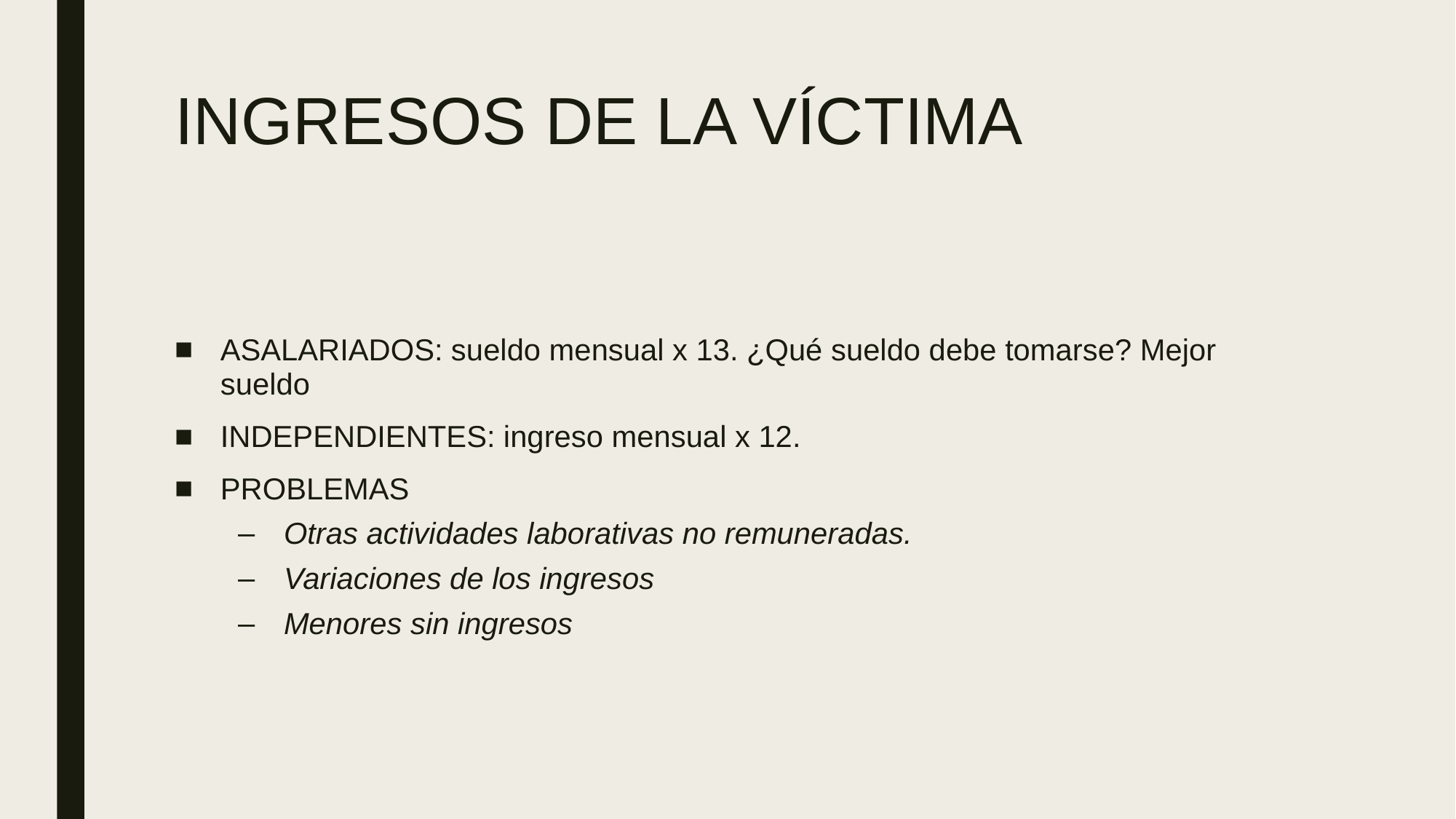

# INGRESOS DE LA VÍCTIMA

ASALARIADOS: sueldo mensual x 13. ¿Qué sueldo debe tomarse? Mejor sueldo
INDEPENDIENTES: ingreso mensual x 12.
PROBLEMAS
Otras actividades laborativas no remuneradas.
Variaciones de los ingresos
Menores sin ingresos